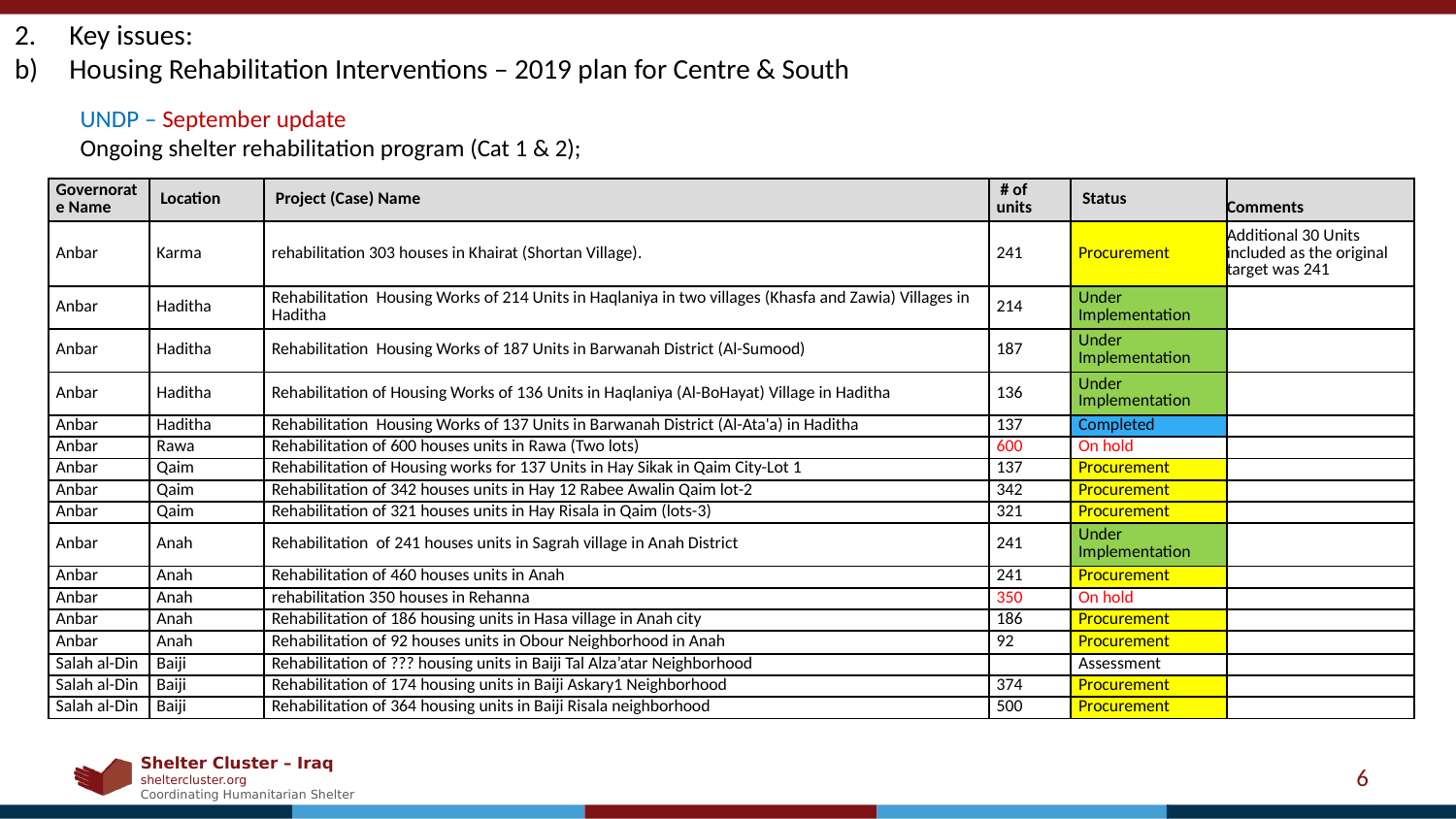

Key issues:
Housing Rehabilitation Interventions – 2019 plan for Centre & South
UNDP – September update
Ongoing shelter rehabilitation program (Cat 1 & 2);
| Governorate Name | Location | Project (Case) Name | # of units | Status | Comments |
| --- | --- | --- | --- | --- | --- |
| Anbar | Karma | rehabilitation 303 houses in Khairat (Shortan Village). | 241 | Procurement | Additional 30 Units included as the original target was 241 |
| Anbar | Haditha | Rehabilitation  Housing Works of 214 Units in Haqlaniya in two villages (Khasfa and Zawia) Villages in Haditha | 214 | Under Implementation |  |
| Anbar | Haditha | Rehabilitation  Housing Works of 187 Units in Barwanah District (Al-Sumood) | 187 | Under Implementation |  |
| Anbar | Haditha | Rehabilitation of Housing Works of 136 Units in Haqlaniya (Al-BoHayat) Village in Haditha | 136 | Under Implementation |  |
| Anbar | Haditha | Rehabilitation  Housing Works of 137 Units in Barwanah District (Al-Ata'a) in Haditha | 137 | Completed |  |
| Anbar | Rawa | Rehabilitation of 600 houses units in Rawa (Two lots) | 600 | On hold |  |
| Anbar | Qaim | Rehabilitation of Housing works for 137 Units in Hay Sikak in Qaim City-Lot 1 | 137 | Procurement |  |
| Anbar | Qaim | Rehabilitation of 342 houses units in Hay 12 Rabee Awalin Qaim lot-2 | 342 | Procurement |  |
| Anbar | Qaim | Rehabilitation of 321 houses units in Hay Risala in Qaim (lots-3) | 321 | Procurement |  |
| Anbar | Anah | Rehabilitation  of 241 houses units in Sagrah village in Anah District | 241 | Under Implementation |  |
| Anbar | Anah | Rehabilitation of 460 houses units in Anah | 241 | Procurement |  |
| Anbar | Anah | rehabilitation 350 houses in Rehanna | 350 | On hold |  |
| Anbar | Anah | Rehabilitation of 186 housing units in Hasa village in Anah city | 186 | Procurement |  |
| Anbar | Anah | Rehabilitation of 92 houses units in Obour Neighborhood in Anah | 92 | Procurement |  |
| Salah al-Din | Baiji | Rehabilitation of ??? housing units in Baiji Tal Alza’atar Neighborhood |  | Assessment |  |
| Salah al-Din | Baiji | Rehabilitation of 174 housing units in Baiji Askary1 Neighborhood | 374 | Procurement |  |
| Salah al-Din | Baiji | Rehabilitation of 364 housing units in Baiji Risala neighborhood | 500 | Procurement |  |
6